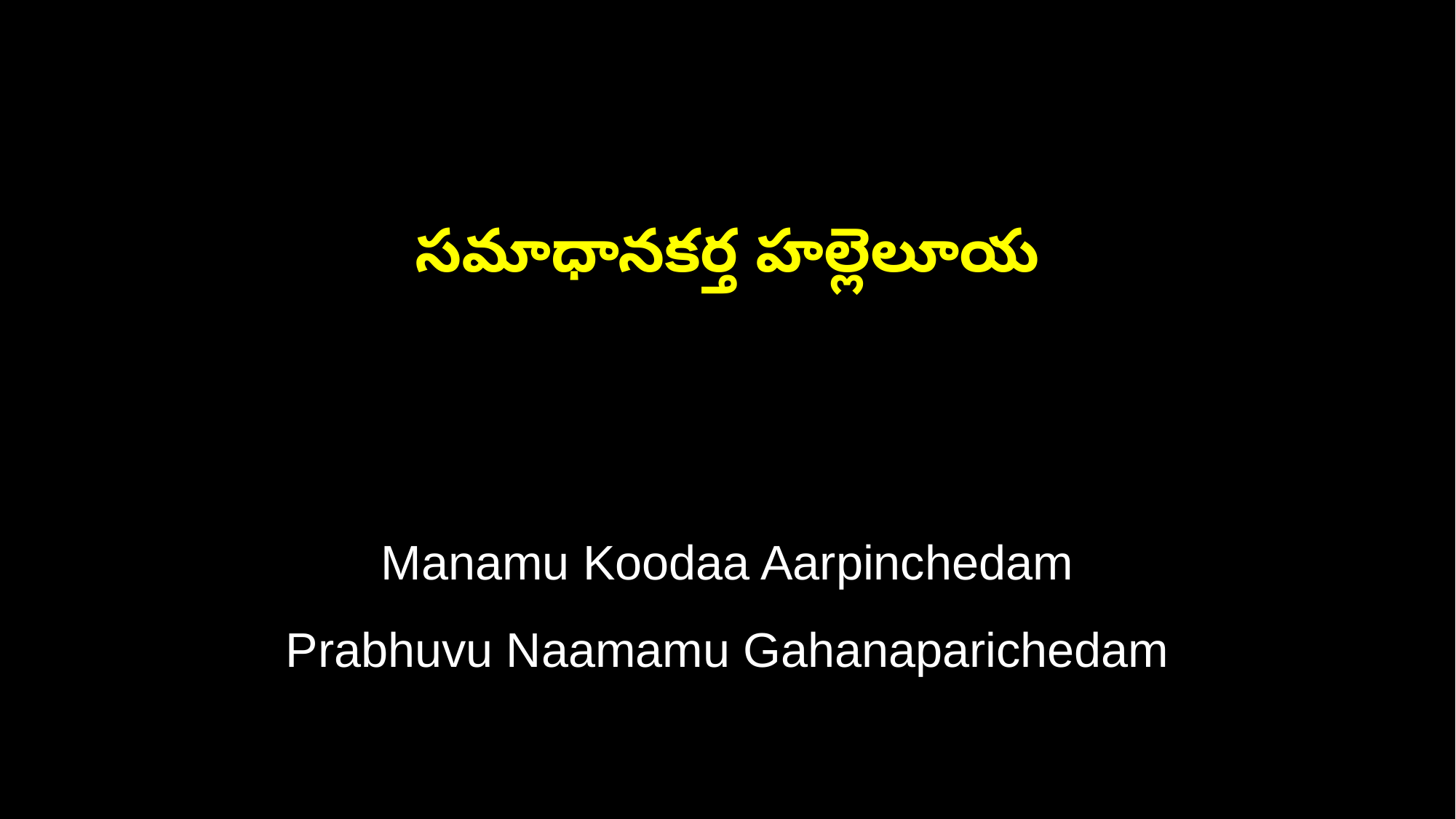

సమాధానకర్త హల్లెలూయ
Manamu Koodaa Aarpinchedam
Prabhuvu Naamamu Gahanaparichedam